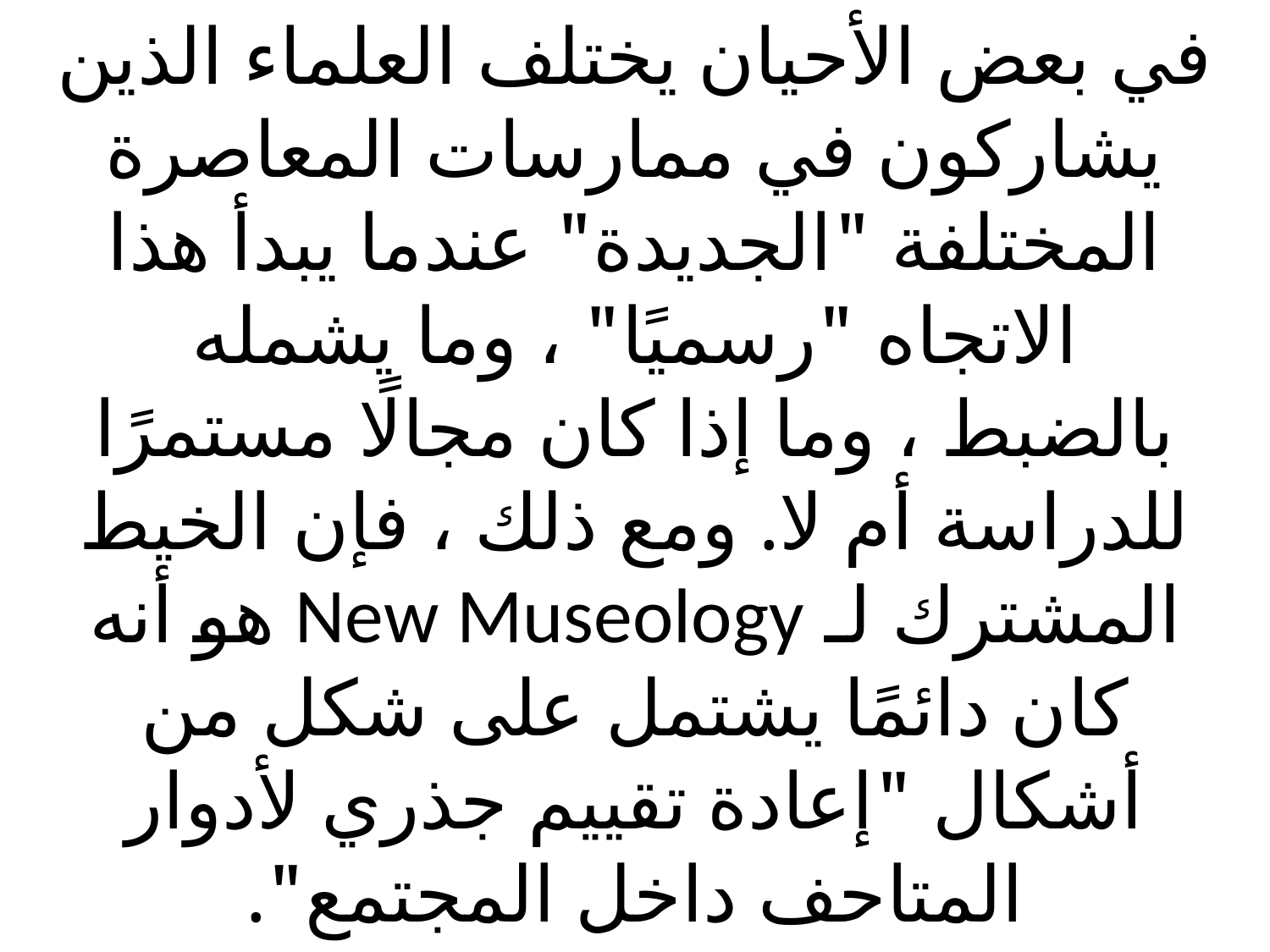

# في بعض الأحيان يختلف العلماء الذين يشاركون في ممارسات المعاصرة المختلفة "الجديدة" عندما يبدأ هذا الاتجاه "رسميًا" ، وما يشمله بالضبط ، وما إذا كان مجالًا مستمرًا للدراسة أم لا. ومع ذلك ، فإن الخيط المشترك لـ New Museology هو أنه كان دائمًا يشتمل على شكل من أشكال "إعادة تقييم جذري لأدوار المتاحف داخل المجتمع".